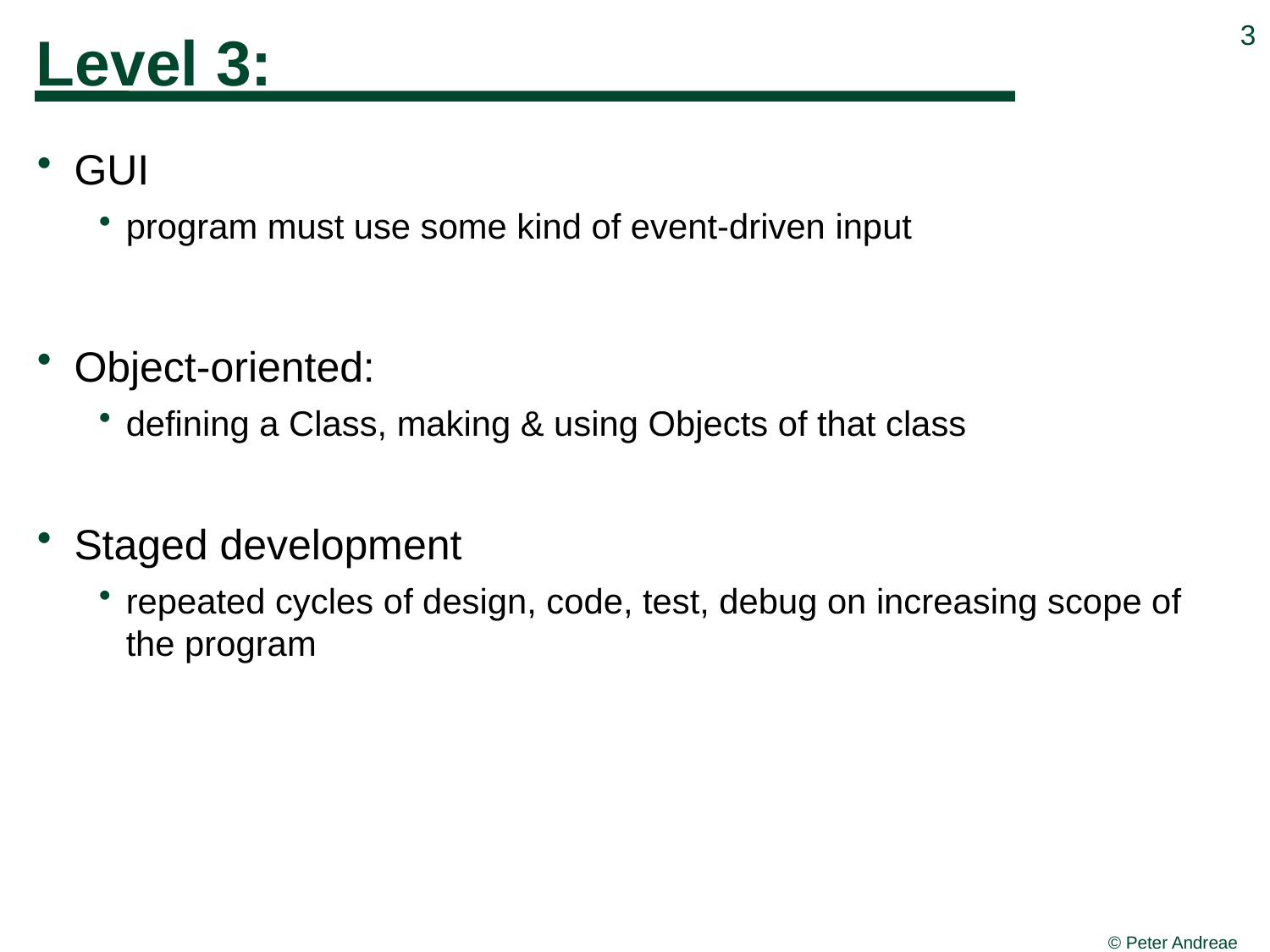

# Level 3:
3
GUI
program must use some kind of event-driven input

Object-oriented:
defining a Class, making & using Objects of that class

Staged development
repeated cycles of design, code, test, debug on increasing scope of the program